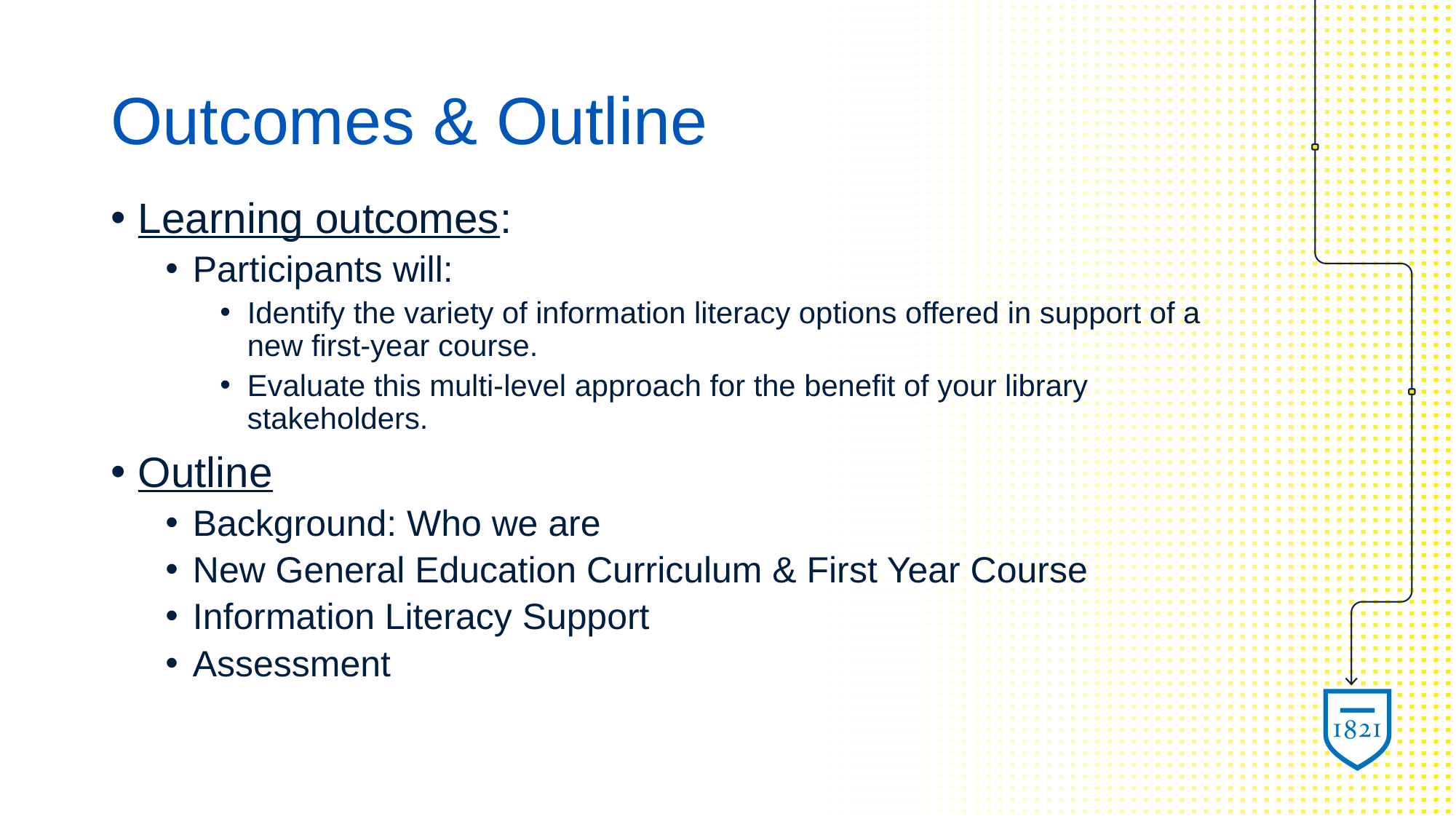

# Outcomes & Outline
Learning outcomes:
Participants will:
Identify the variety of information literacy options offered in support of a new first-year course.
Evaluate this multi-level approach for the benefit of your library stakeholders.
Outline
Background: Who we are
New General Education Curriculum & First Year Course
Information Literacy Support
Assessment